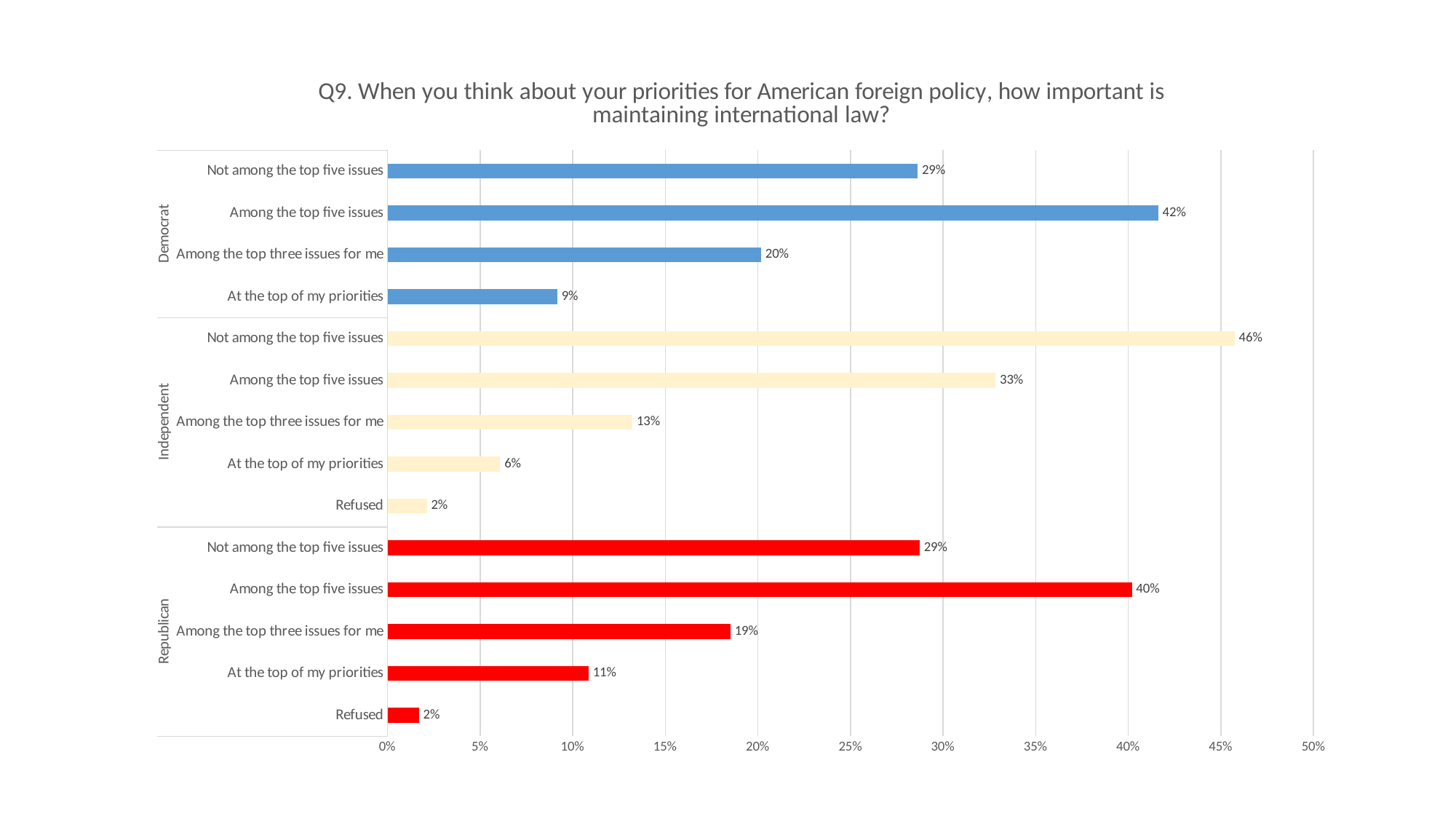

### Chart: Q9. When you think about your priorities for American foreign policy, how important is maintaining international law?

| Category |  |
|---|---|
| Refused | 0.0169108596657789 |
| At the top of my priorities | 0.108550185678398 |
| Among the top three issues for me | 0.185197661376373 |
| Among the top five issues | 0.40199583273821 |
| Not among the top five issues | 0.28734546054124 |
| Refused | 0.0211912608707443 |
| At the top of my priorities | 0.0607843445105923 |
| Among the top three issues for me | 0.13220309469198 |
| Among the top five issues | 0.328355830106425 |
| Not among the top five issues | 0.457465469820259 |
| At the top of my priorities | 0.0916653795122756 |
| Among the top three issues for me | 0.201695494128178 |
| Among the top five issues | 0.416206488984997 |
| Not among the top five issues | 0.286299912409543 |